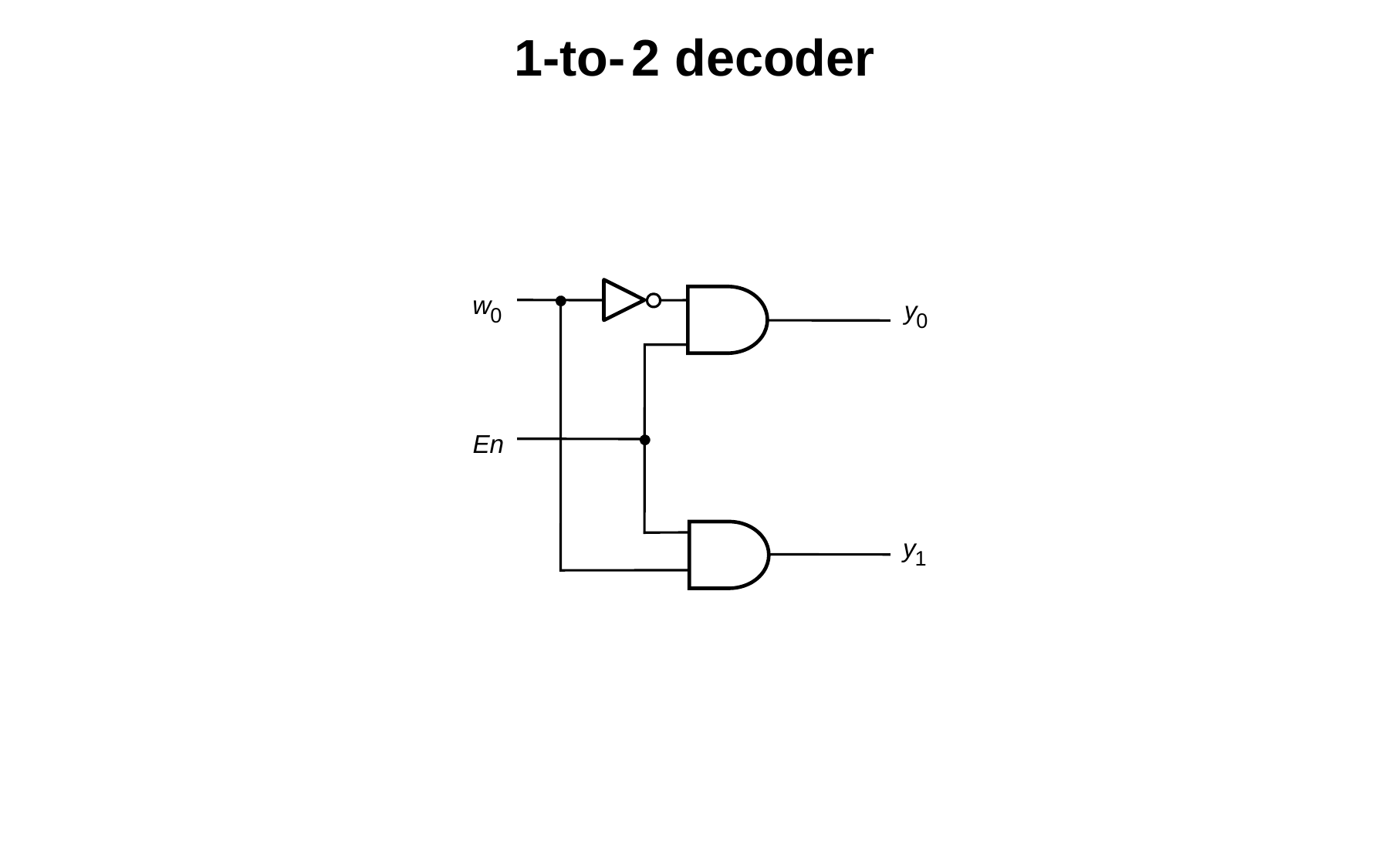

1-to- 2 decoder

w

y

0
0

En

y

1